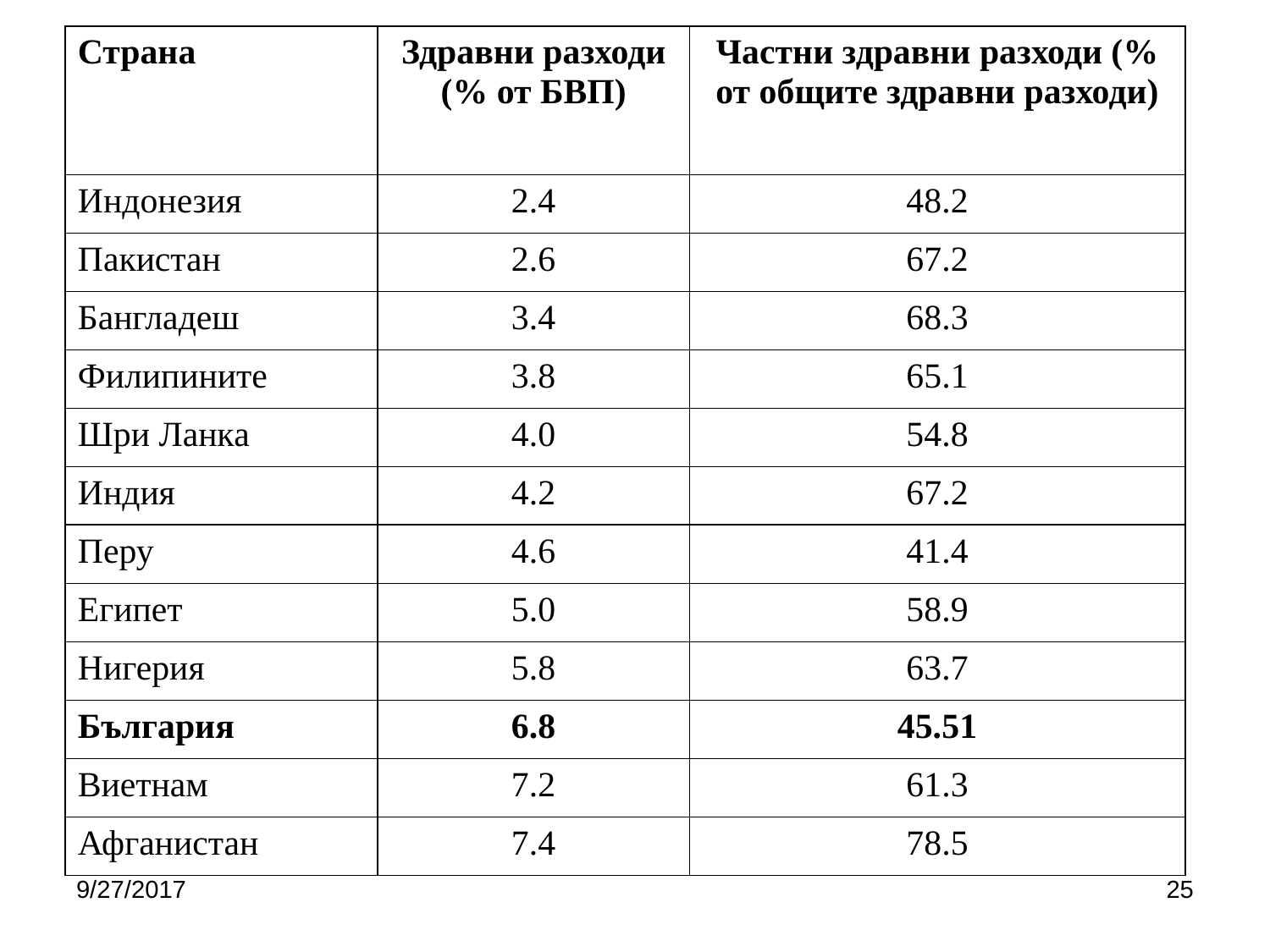

| Страна | Здравни разходи (% от БВП) | Частни здравни разходи (% от общите здравни разходи) |
| --- | --- | --- |
| Индонезия | 2.4 | 48.2 |
| Пакистан | 2.6 | 67.2 |
| Бангладеш | 3.4 | 68.3 |
| Филипините | 3.8 | 65.1 |
| Шри Ланка | 4.0 | 54.8 |
| Индия | 4.2 | 67.2 |
| Перу | 4.6 | 41.4 |
| Египет | 5.0 | 58.9 |
| Нигерия | 5.8 | 63.7 |
| България | 6.8 | 45.51 |
| Виетнам | 7.2 | 61.3 |
| Афганистан | 7.4 | 78.5 |
9/27/2017
25